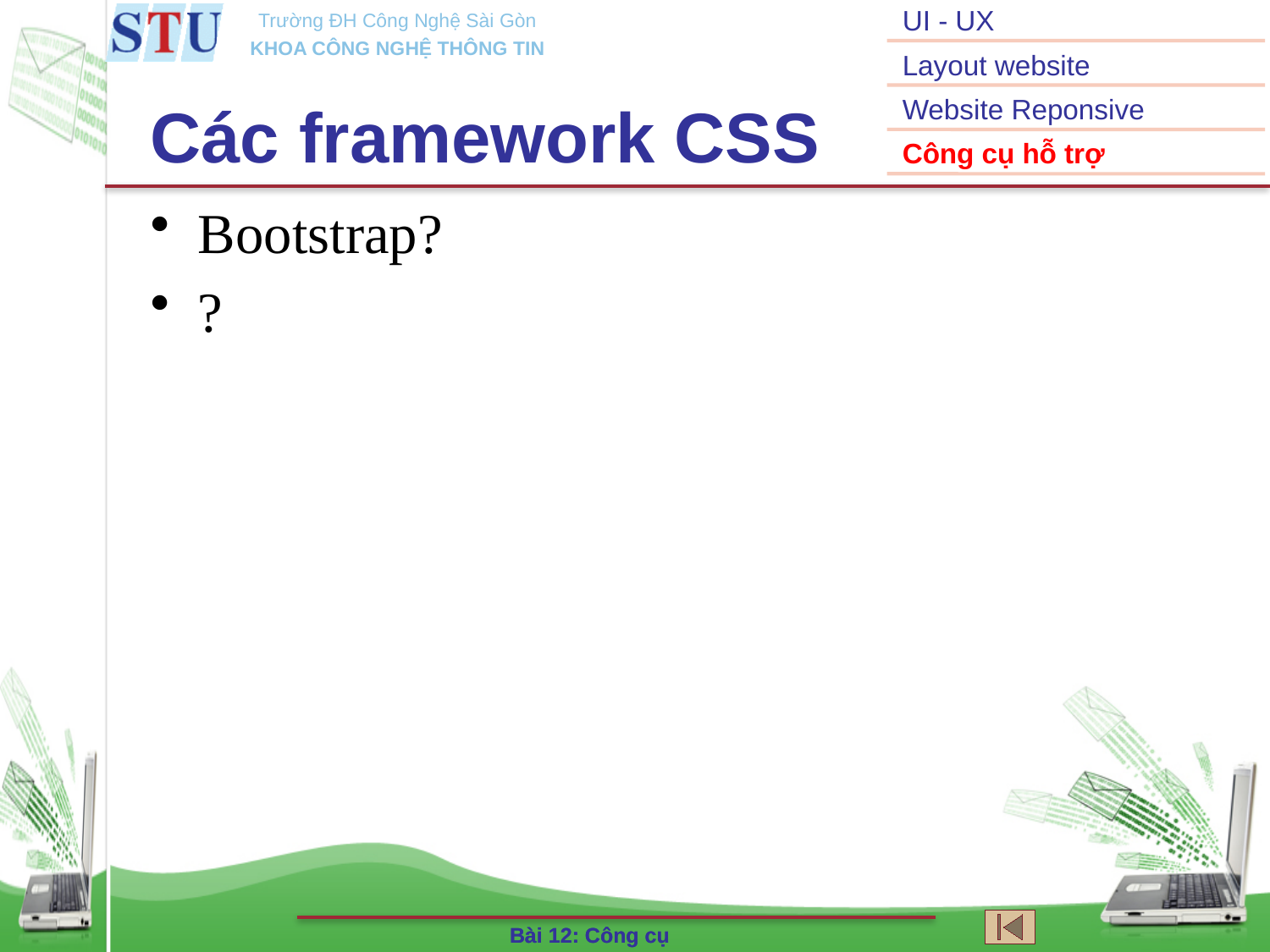

UI - UX
Layout website
Website Reponsive
Công cụ hỗ trợ
# Các framework CSS
Bootstrap?
?
Bài 12: Công cụ